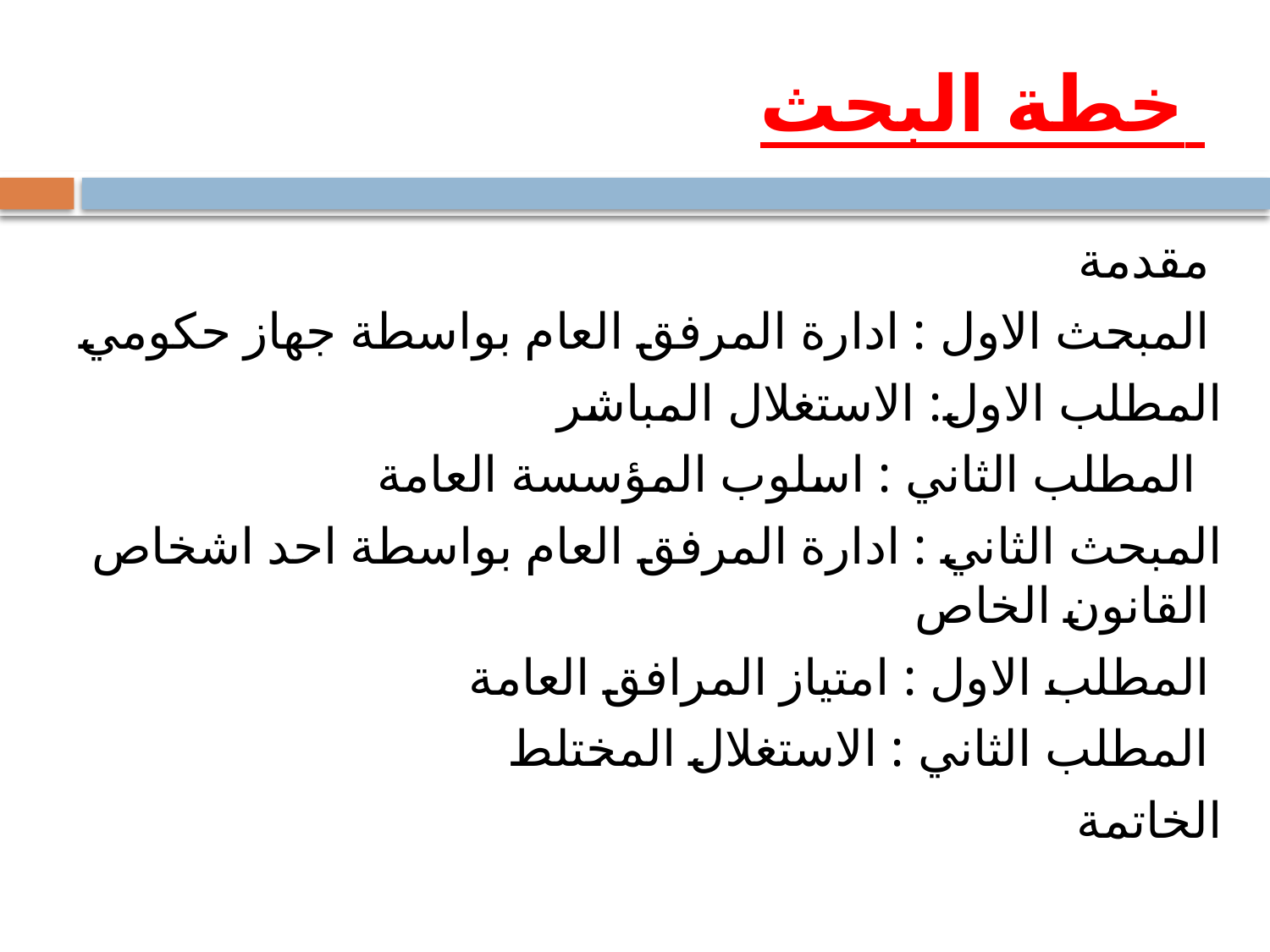

# خطة البحث
مقدمة
المبحث الاول : ادارة المرفق العام بواسطة جهاز حكومي
   المطلب الاول: الاستغلال المباشر
   المطلب الثاني : اسلوب المؤسسة العامة
المبحث الثاني : ادارة المرفق العام بواسطة احد اشخاص القانون الخاص
   المطلب الاول : امتياز المرافق العامة
   المطلب الثاني : الاستغلال المختلط
الخاتمة